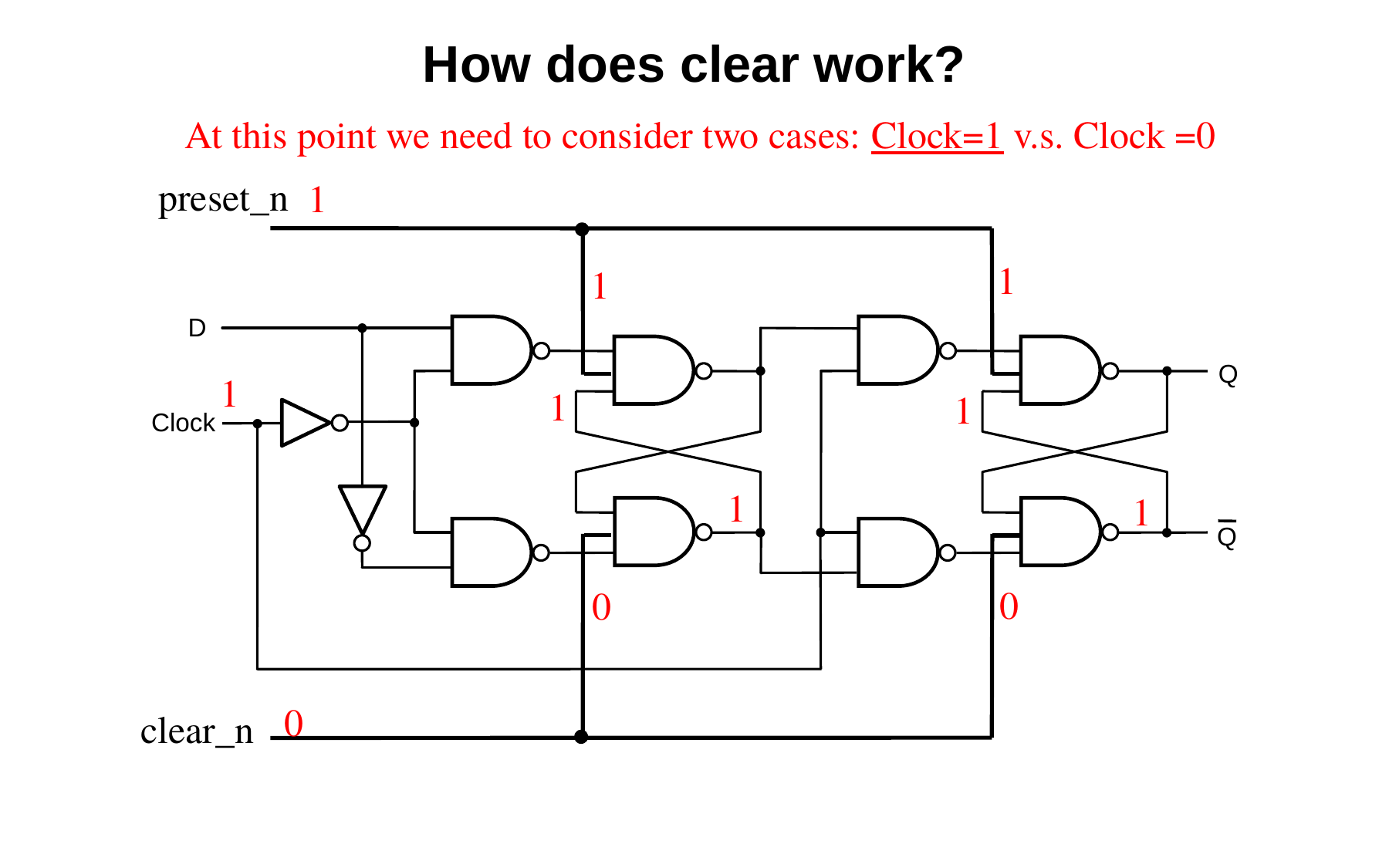

How does clear work?
At this point we need to consider two cases: Clock=1 v.s. Clock =0
preset_n
1

1
1
D

Q

Clock

Q

1
1
1
1
1

0
0
0
clear_n